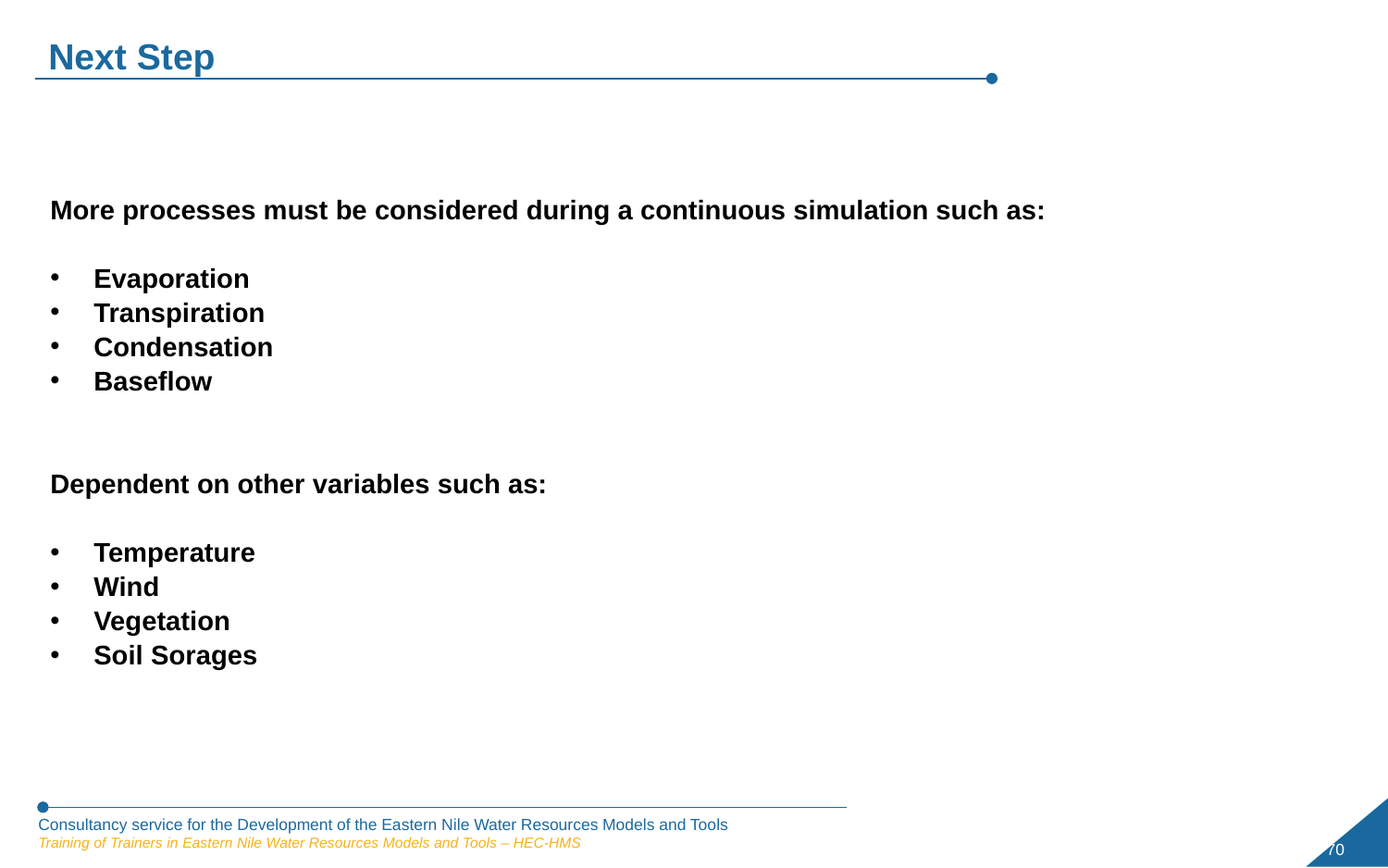

Next Step
More processes must be considered during a continuous simulation such as:

Evaporation
Transpiration
Condensation
Baseflow

Dependent on other variables such as:

Temperature
Wind
Vegetation
Soil Sorages